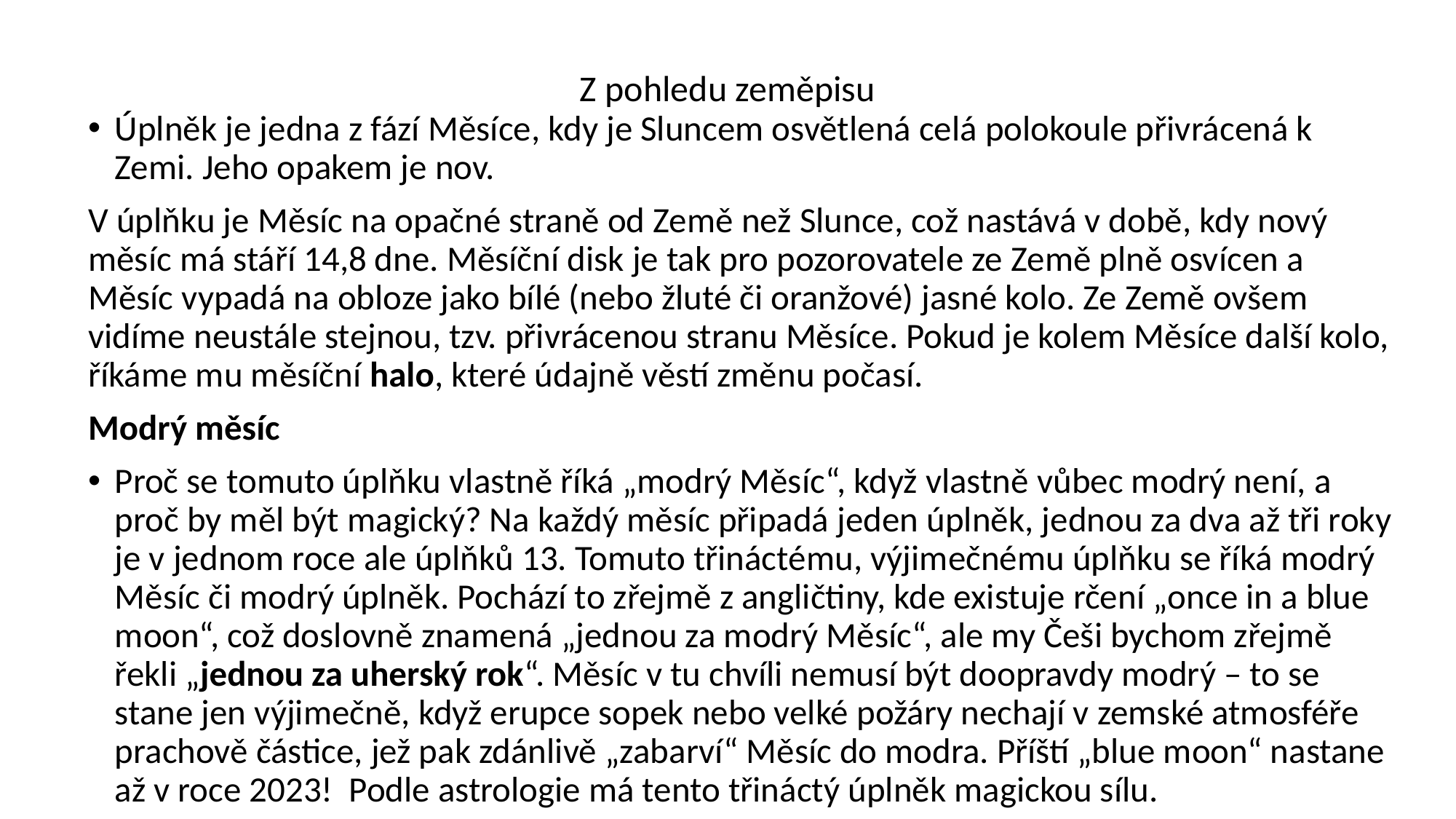

# Z pohledu zeměpisu
Úplněk je jedna z fází Měsíce, kdy je Sluncem osvětlená celá polokoule přivrácená k Zemi. Jeho opakem je nov.
V úplňku je Měsíc na opačné straně od Země než Slunce, což nastává v době, kdy nový měsíc má stáří 14,8 dne. Měsíční disk je tak pro pozorovatele ze Země plně osvícen a Měsíc vypadá na obloze jako bílé (nebo žluté či oranžové) jasné kolo. Ze Země ovšem vidíme neustále stejnou, tzv. přivrácenou stranu Měsíce. Pokud je kolem Měsíce další kolo, říkáme mu měsíční halo, které údajně věstí změnu počasí.
Modrý měsíc
Proč se tomuto úplňku vlastně říká „modrý Měsíc“, když vlastně vůbec modrý není, a proč by měl být magický? Na každý měsíc připadá jeden úplněk, jednou za dva až tři roky je v jednom roce ale úplňků 13. Tomuto třináctému, výjimečnému úplňku se říká modrý Měsíc či modrý úplněk. Pochází to zřejmě z angličtiny, kde existuje rčení „once in a blue moon“, což doslovně znamená „jednou za modrý Měsíc“, ale my Češi bychom zřejmě řekli „jednou za uherský rok“. Měsíc v tu chvíli nemusí být doopravdy modrý – to se stane jen výjimečně, když erupce sopek nebo velké požáry nechají v zemské atmosféře prachově částice, jež pak zdánlivě „zabarví“ Měsíc do modra. Příští „blue moon“ nastane až v roce 2023!  Podle astrologie má tento třináctý úplněk magickou sílu.